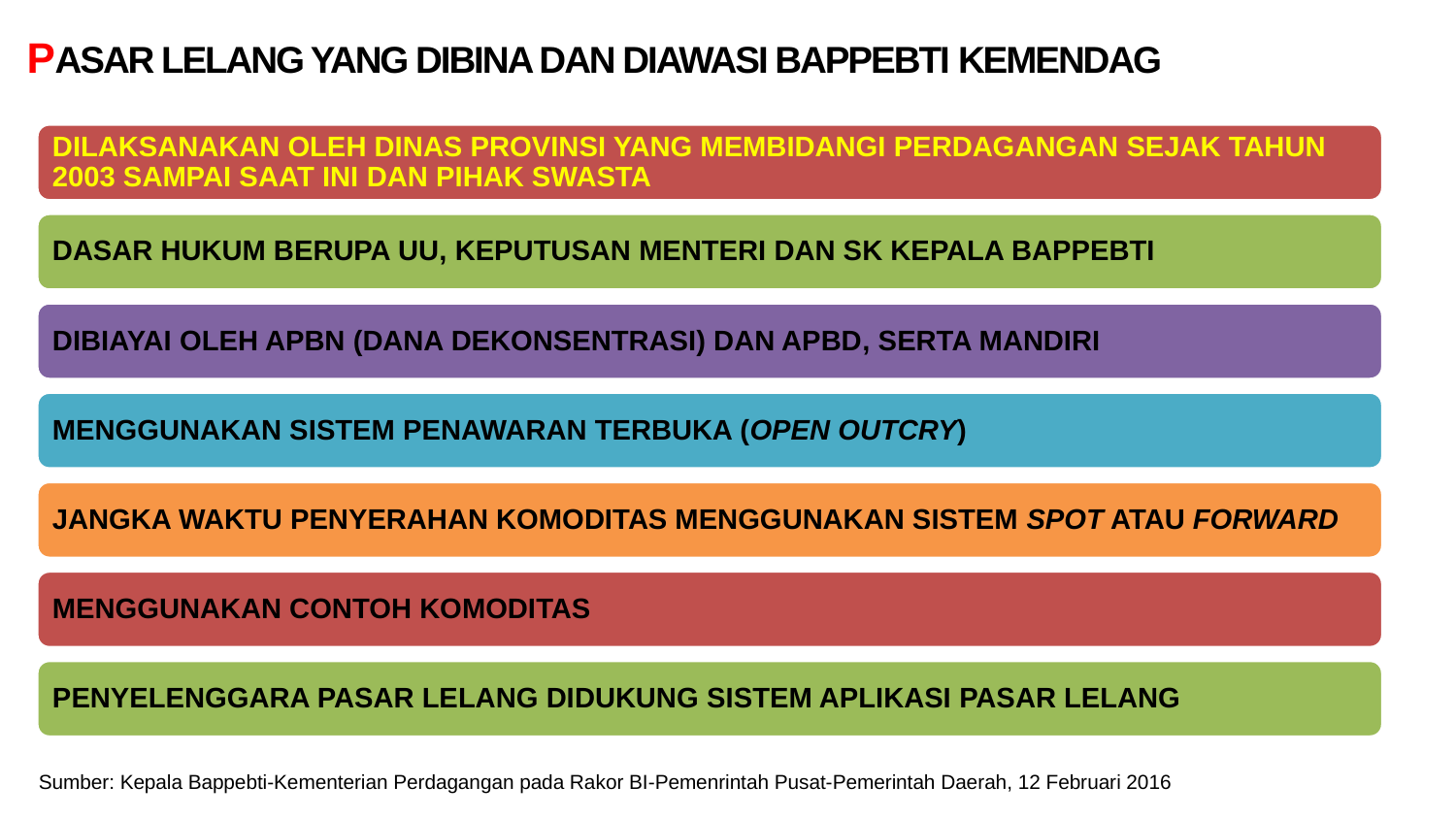

PASAR LELANG YANG DIBINA DAN DIAWASI BAPPEBTI KEMENDAG
DILAKSANAKAN OLEH DINAS PROVINSI YANG MEMBIDANGI PERDAGANGAN SEJAK TAHUN 2003 SAMPAI SAAT INI DAN PIHAK SWASTA
DASAR HUKUM BERUPA UU, KEPUTUSAN MENTERI DAN SK KEPALA BAPPEBTI
DIBIAYAI OLEH APBN (DANA DEKONSENTRASI) DAN APBD, SERTA MANDIRI
MENGGUNAKAN SISTEM PENAWARAN TERBUKA (OPEN OUTCRY)
JANGKA WAKTU PENYERAHAN KOMODITAS MENGGUNAKAN SISTEM SPOT ATAU FORWARD
MENGGUNAKAN CONTOH KOMODITAS
PENYELENGGARA PASAR LELANG DIDUKUNG SISTEM APLIKASI PASAR LELANG
Sumber: Kepala Bappebti-Kementerian Perdagangan pada Rakor BI-Pemenrintah Pusat-Pemerintah Daerah, 12 Februari 2016